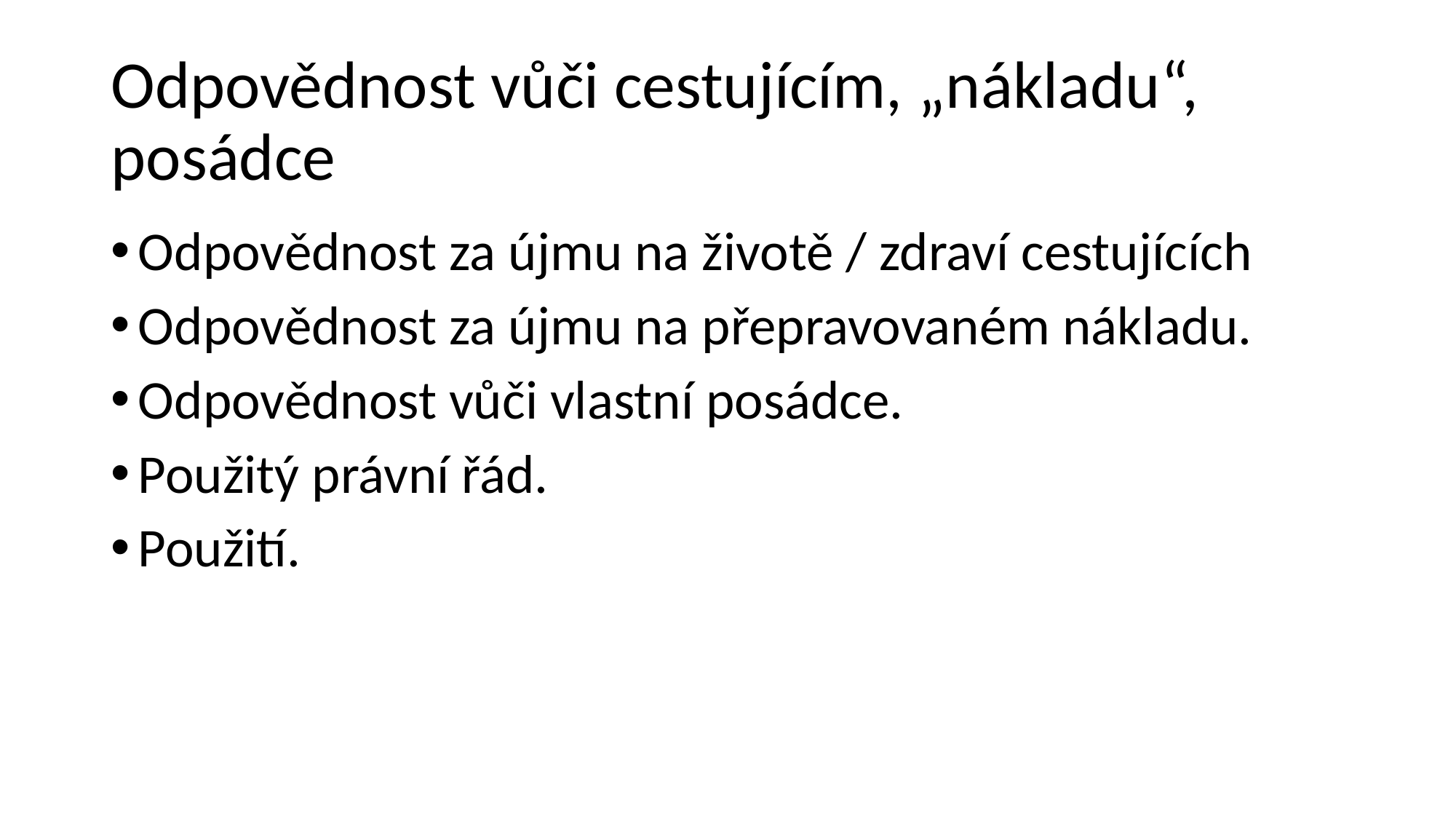

# Odpovědnost vůči cestujícím, „nákladu“, posádce
Odpovědnost za újmu na životě / zdraví cestujících
Odpovědnost za újmu na přepravovaném nákladu.
Odpovědnost vůči vlastní posádce.
Použitý právní řád.
Použití.